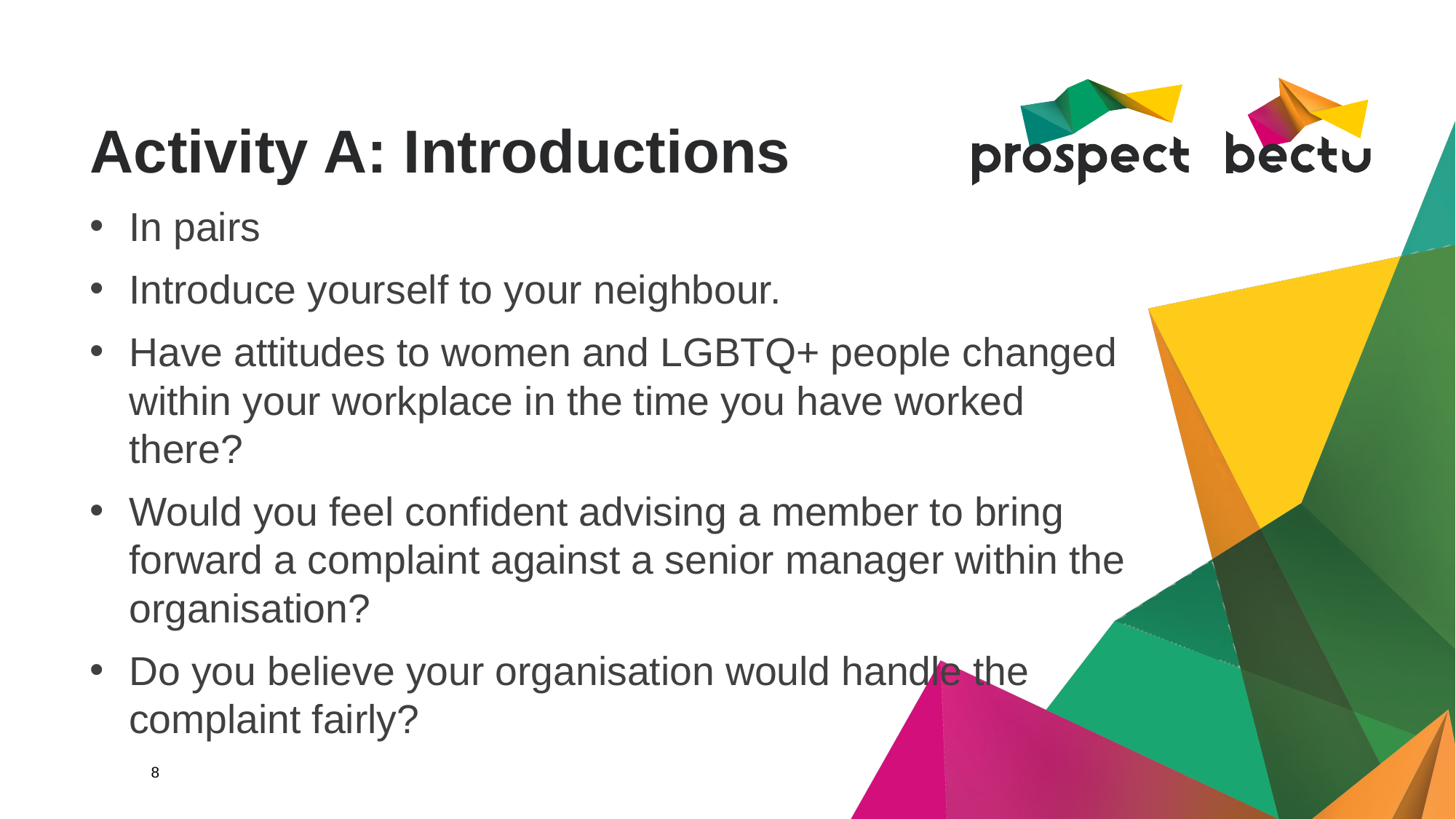

Activity A: Introductions
In pairs
Introduce yourself to your neighbour.
Have attitudes to women and LGBTQ+ people changed within your workplace in the time you have worked there?
Would you feel confident advising a member to bring forward a complaint against a senior manager within the organisation?
Do you believe your organisation would handle the complaint fairly?